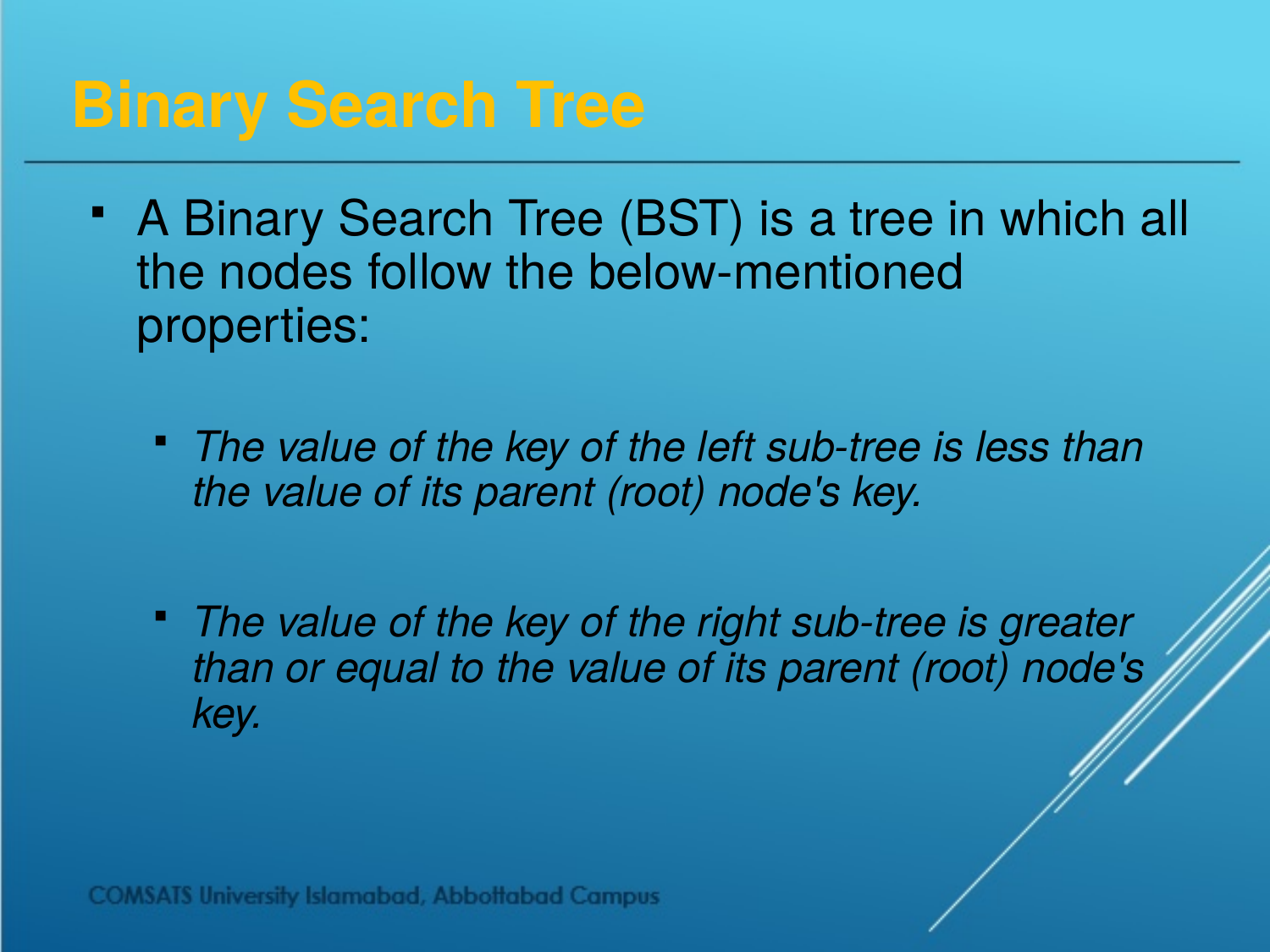

# Binary Search Tree
A Binary Search Tree (BST) is a tree in which all the nodes follow the below-mentioned properties:

The value of the key of the left sub-tree is less than the value of its parent (root) node's key.

The value of the key of the right sub-tree is greater than or equal to the value of its parent (root) node's key.